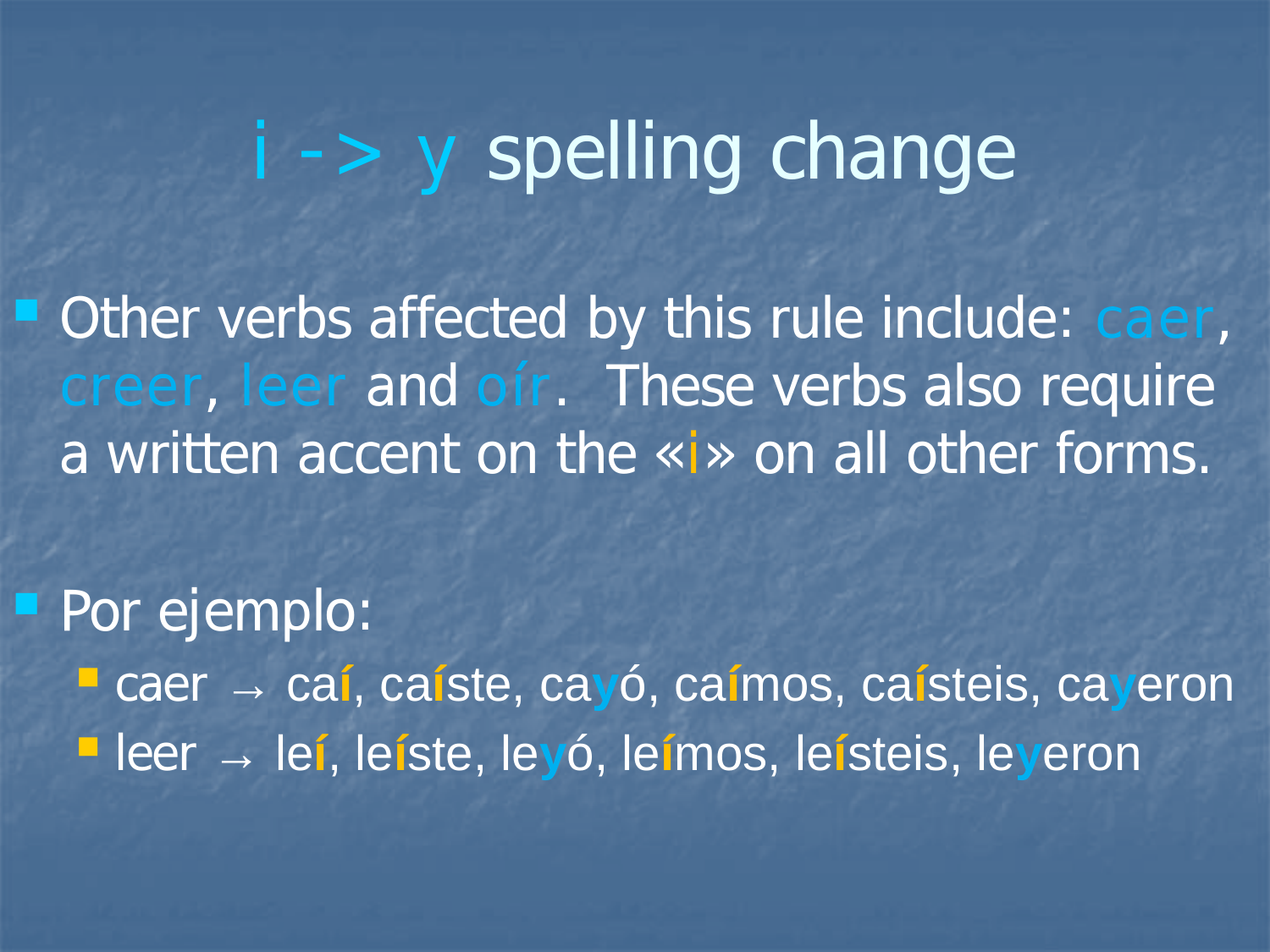

# i -> y spelling change
Other verbs affected by this rule include: caer, creer, leer and oír.  These verbs also require a written accent on the «i» on all other forms.

Por ejemplo:
caer → caí, caíste, cayó, caímos, caísteis, cayeron
leer → leí, leíste, leyó, leímos, leísteis, leyeron